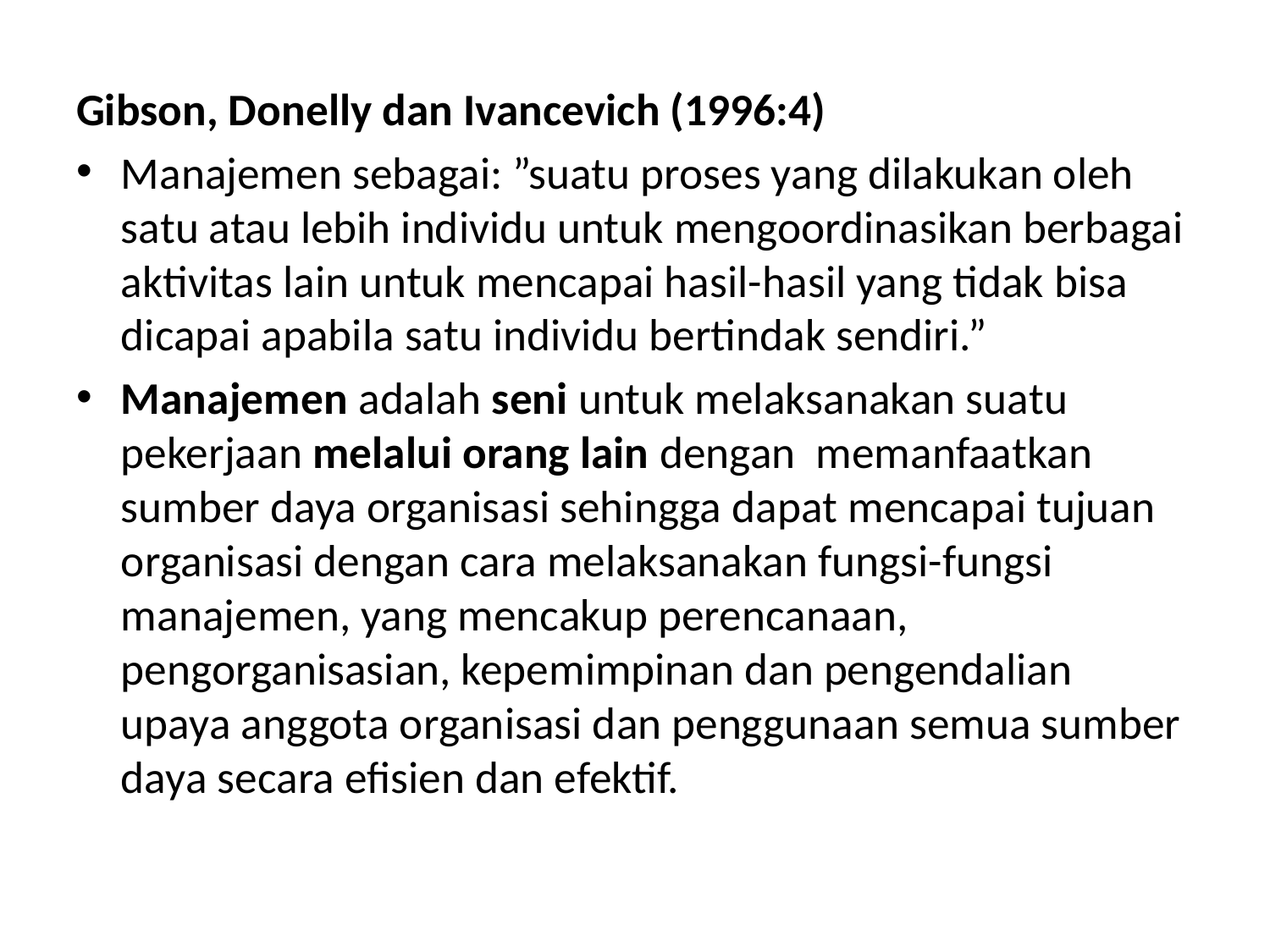

#
Gibson, Donelly dan Ivancevich (1996:4)
Manajemen sebagai: ”suatu proses yang dilakukan oleh satu atau lebih individu untuk mengoordinasikan berbagai aktivitas lain untuk mencapai hasil-hasil yang tidak bisa dicapai apabila satu individu bertindak sendiri.”
Manajemen adalah seni untuk melaksanakan suatu pekerjaan melalui orang lain dengan  memanfaatkan sumber daya organisasi sehingga dapat mencapai tujuan organisasi dengan cara melaksanakan fungsi-fungsi manajemen, yang mencakup perencanaan, pengorganisasian, kepemimpinan dan pengendalian upaya anggota organisasi dan penggunaan semua sumber daya secara efisien dan efektif.